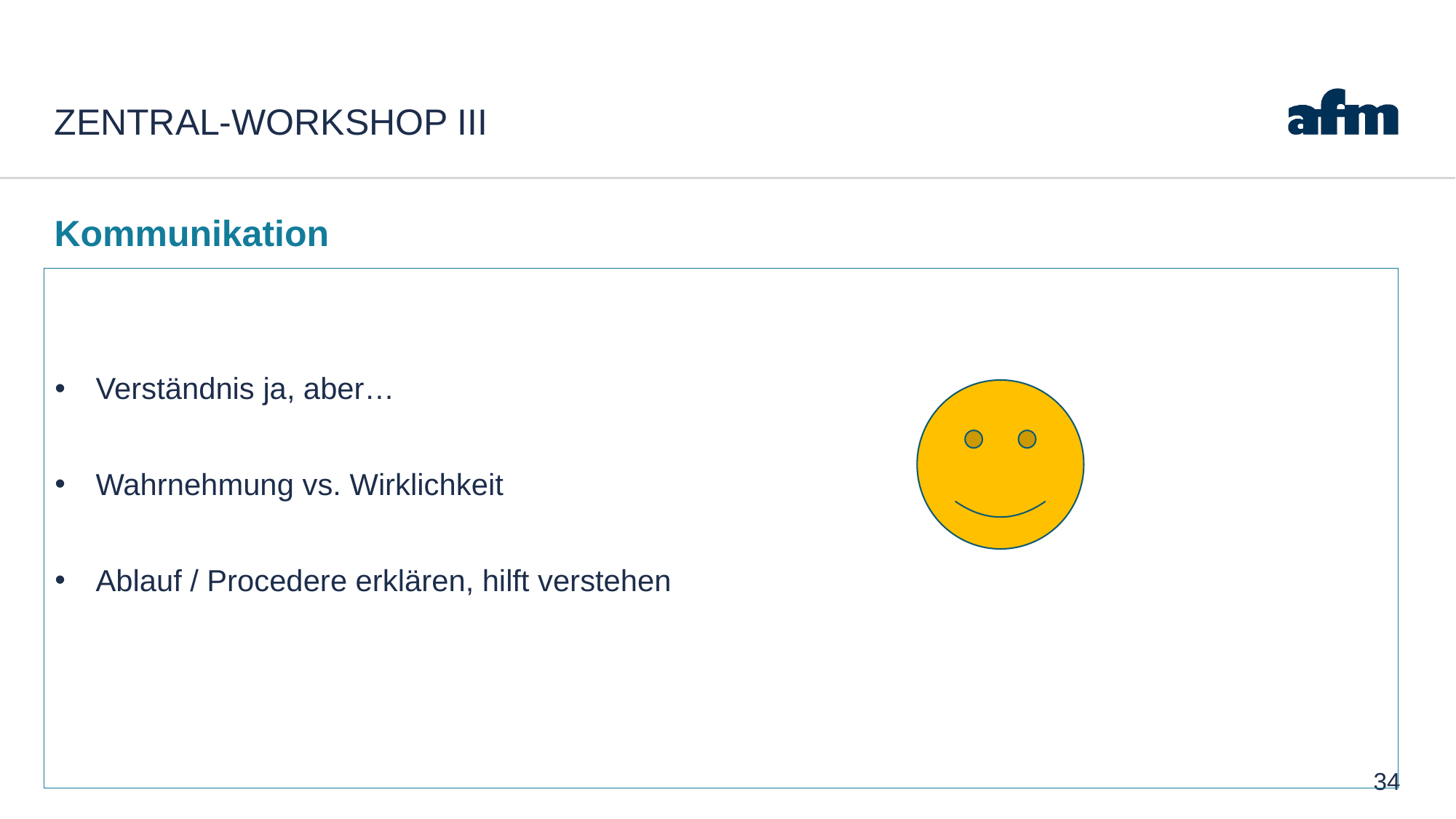

# Zentral-Workshop III
Kommunikation

Verständnis ja, aber…

Wahrnehmung vs. Wirklichkeit

Ablauf / Procedere erklären, hilft verstehen

34